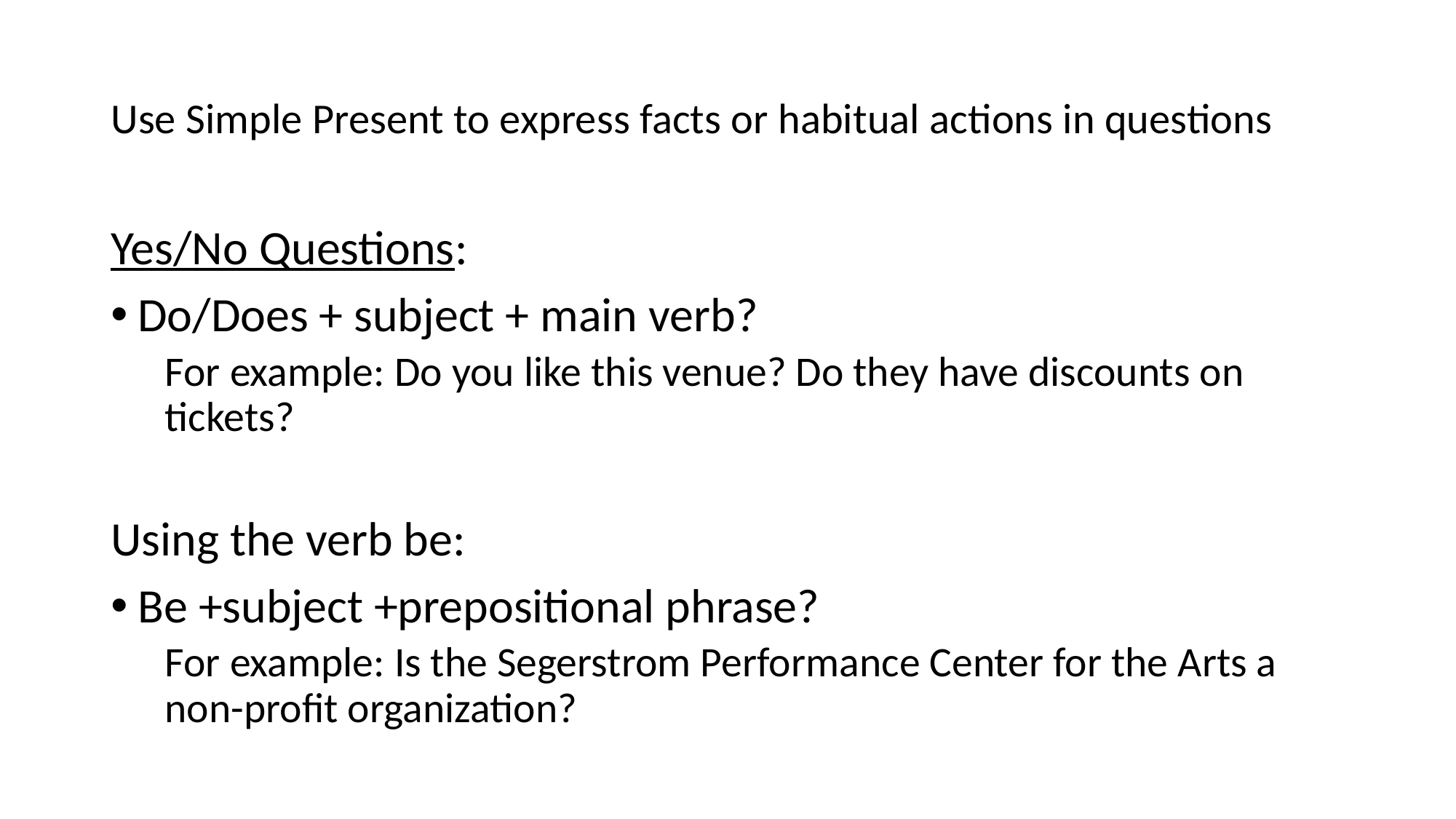

# Use Simple Present to express facts or habitual actions in questions
Yes/No Questions:
Do/Does + subject + main verb?
For example: Do you like this venue? Do they have discounts on tickets?

Using the verb be:
Be +subject +prepositional phrase?
For example: Is the Segerstrom Performance Center for the Arts a non-profit organization?